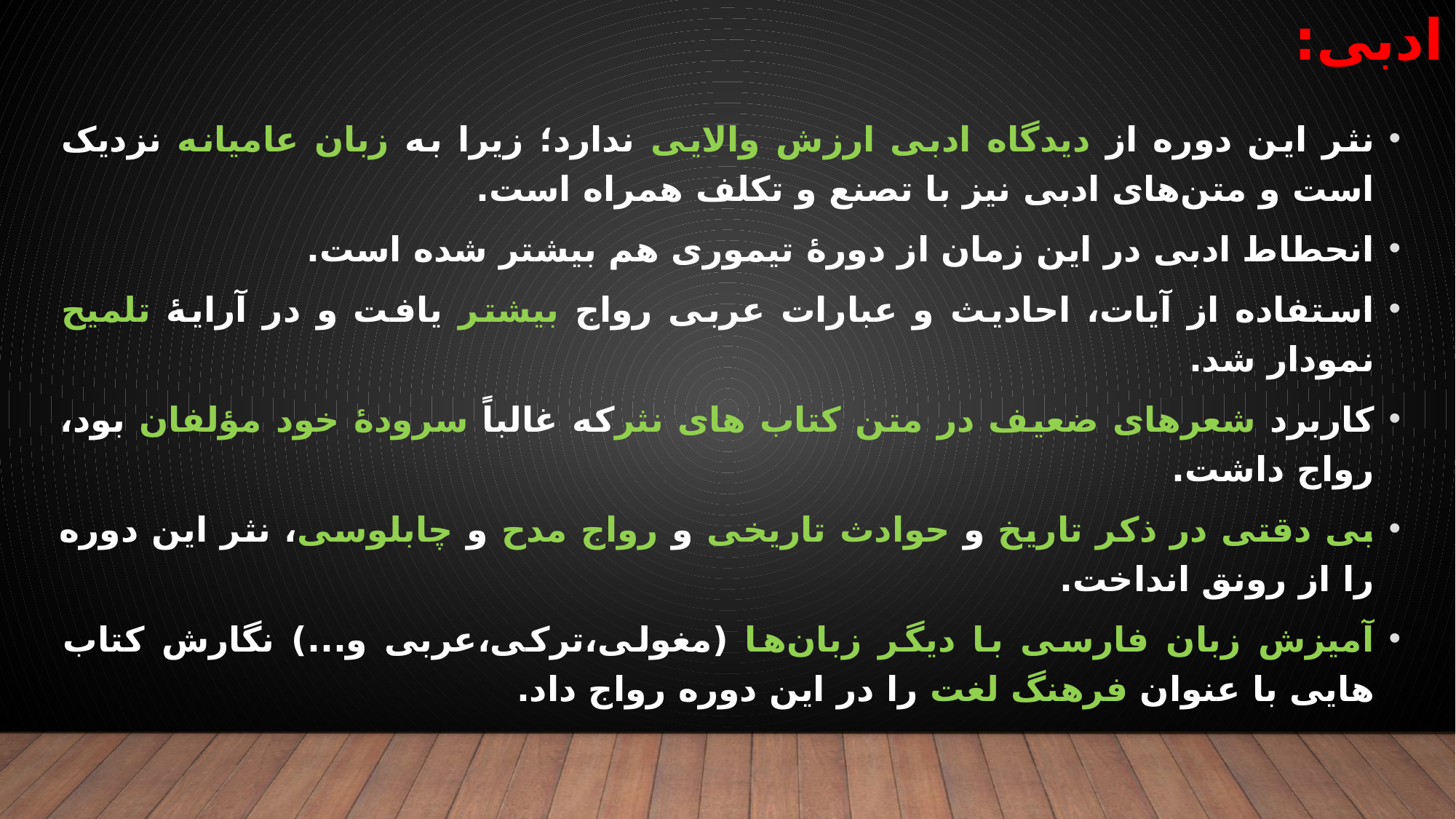

# ادبی:
نثر این دوره از دیدگاه ادبی ارزش والایی ندارد؛ زیرا به زبان عامیانه نزدیک است و متن‌‎های ادبی نیز با تصنع و تکلف همراه است.
انحطاط ادبی در این زمان از دورۀ تیموری هم بیشتر شده است.
استفاده از آیات، احادیث و عبارات عربی رواج بیشتر یافت و در آرایۀ تلمیح نمودار شد.
کاربرد شعرهای ضعیف در متن کتاب های نثرکه غالباً سرودۀ خود مؤلفان بود، رواج داشت.
بی دقتی در ذکر تاریخ و حوادث تاریخی و رواج مدح و چابلوسی، نثر این دوره را از رونق انداخت.
آمیزش زبان فارسی با دیگر زبان‌ها (مغولی،ترکی،عربی و...) نگارش کتاب هایی با عنوان فرهنگ لغت را در این دوره رواج داد.